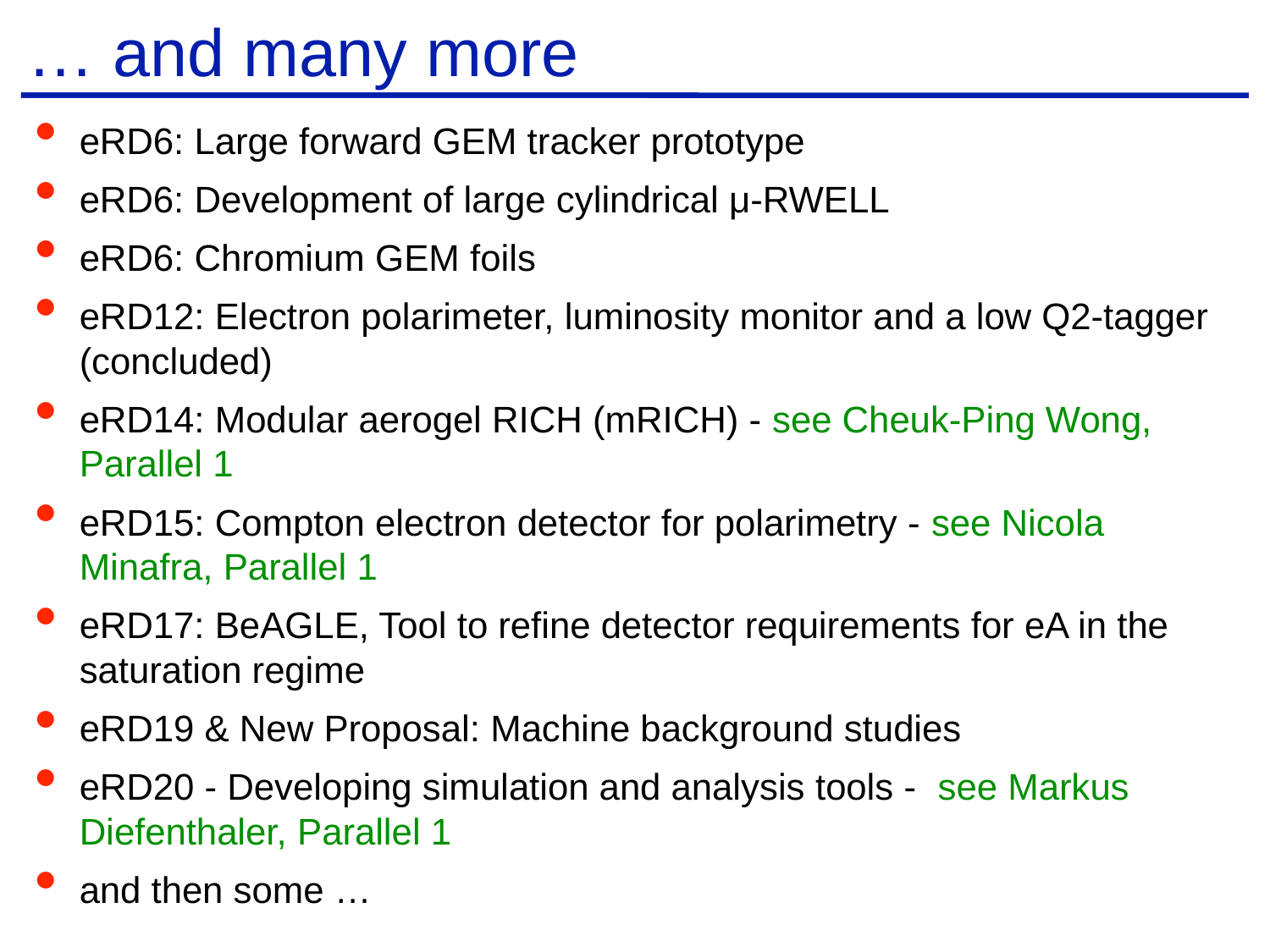

# … and many more

eRD6: Large forward GEM tracker prototype
eRD6: Development of large cylindrical μ-RWELL
eRD6: Chromium GEM foils
eRD12: Electron polarimeter, luminosity monitor and a low Q2-tagger (concluded)
eRD14: Modular aerogel RICH (mRICH) - see Cheuk-Ping Wong, Parallel 1
eRD15: Compton electron detector for polarimetry - see Nicola Minafra, Parallel 1
eRD17: BeAGLE, Tool to refine detector requirements for eA in the saturation regime
eRD19 & New Proposal: Machine background studies
eRD20 - Developing simulation and analysis tools -  see Markus Diefenthaler, Parallel 1
and then some …
29